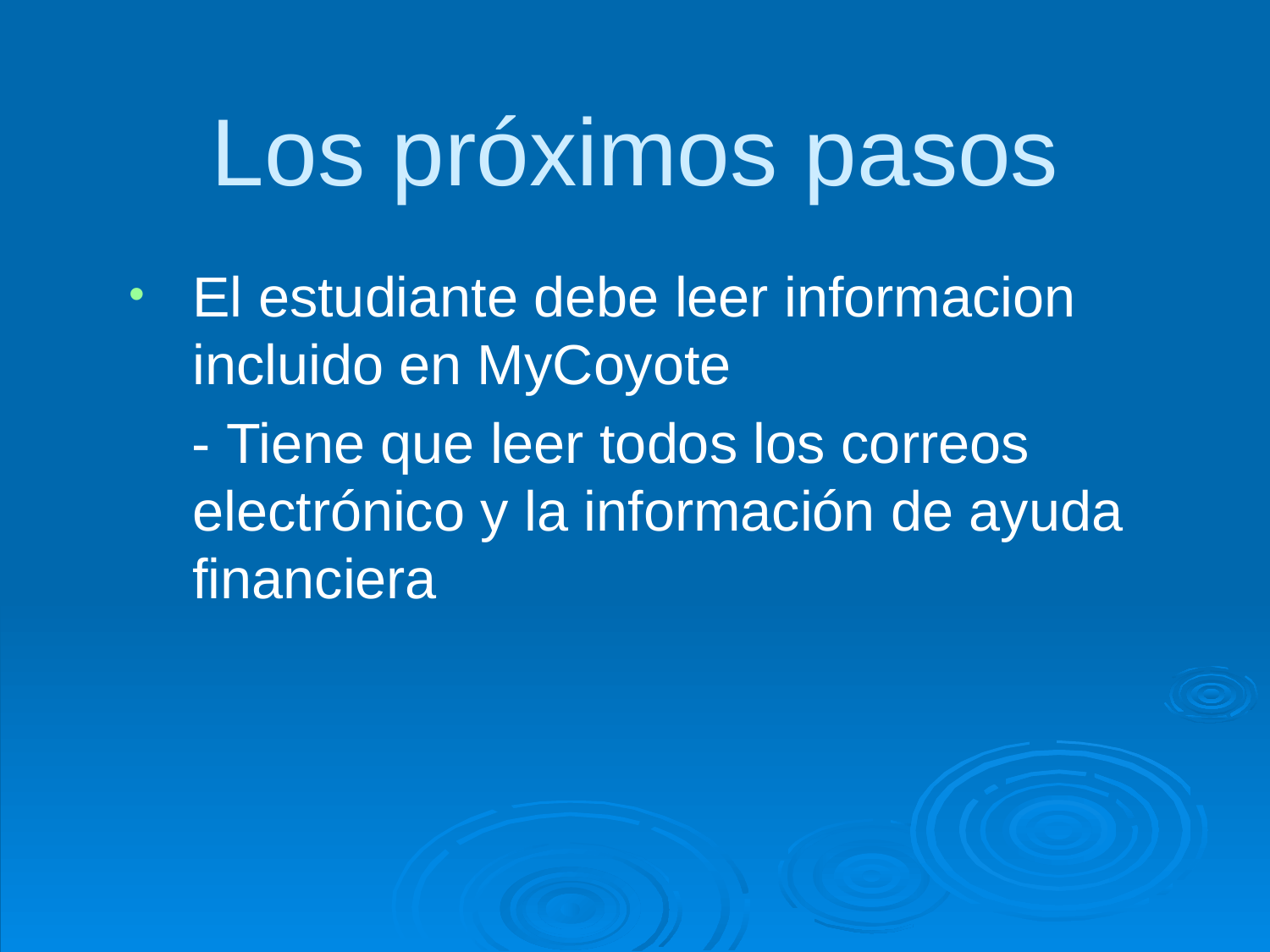

# Los próximos pasos
El estudiante debe leer informacion incluido en MyCoyote
    - Tiene que leer todos los correos electrónico y la información de ayuda financiera